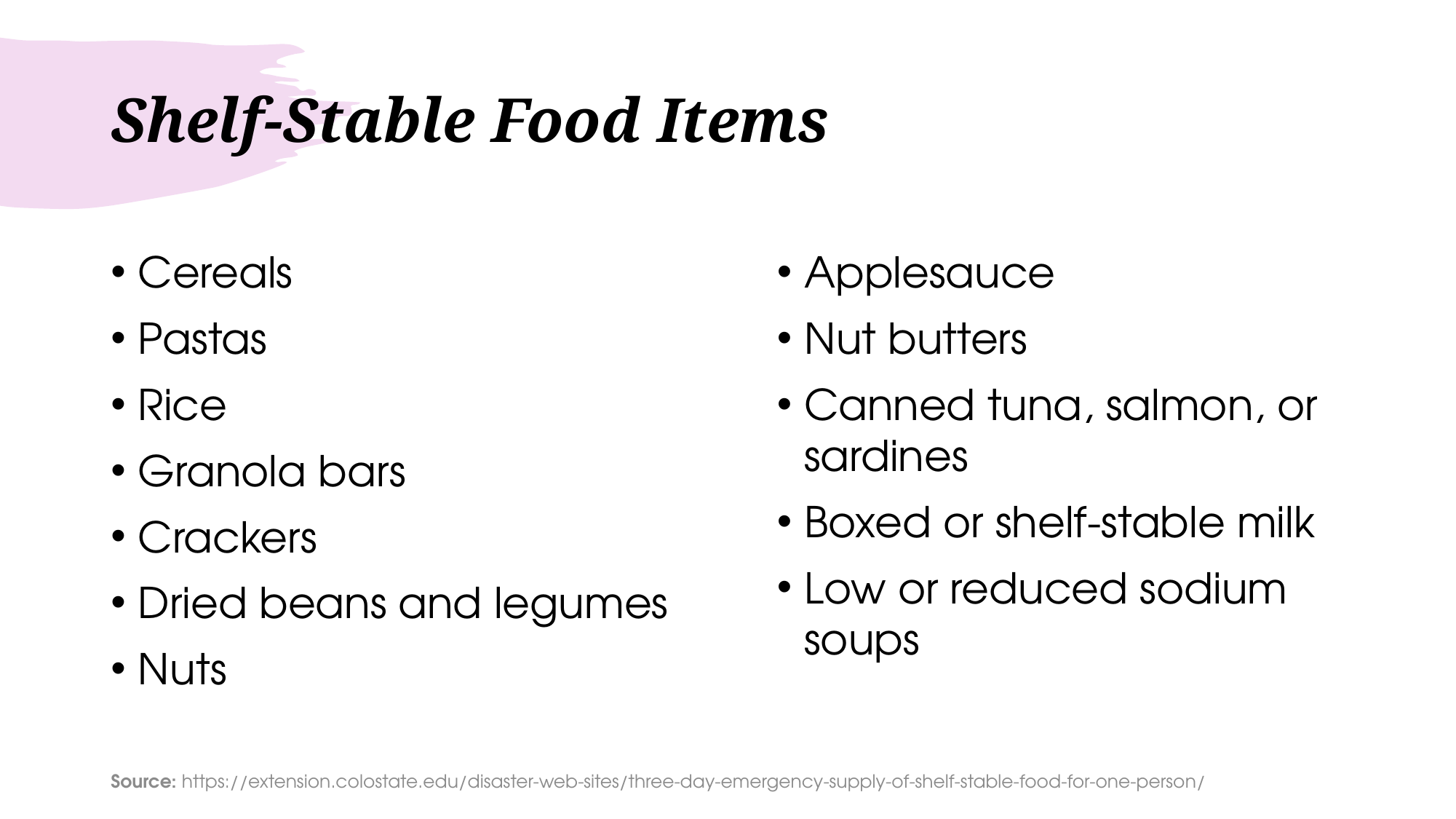

# Shelf-Stable Food Items
Cereals
Pastas
Rice
Granola bars
Crackers
Dried beans and legumes
Nuts

Applesauce
Nut butters
Canned tuna, salmon, or sardines
Boxed or shelf-stable milk
Low or reduced sodium soups

Source: https://extension.colostate.edu/disaster-web-sites/three-day-emergency-supply-of-shelf-stable-food-for-one-person/